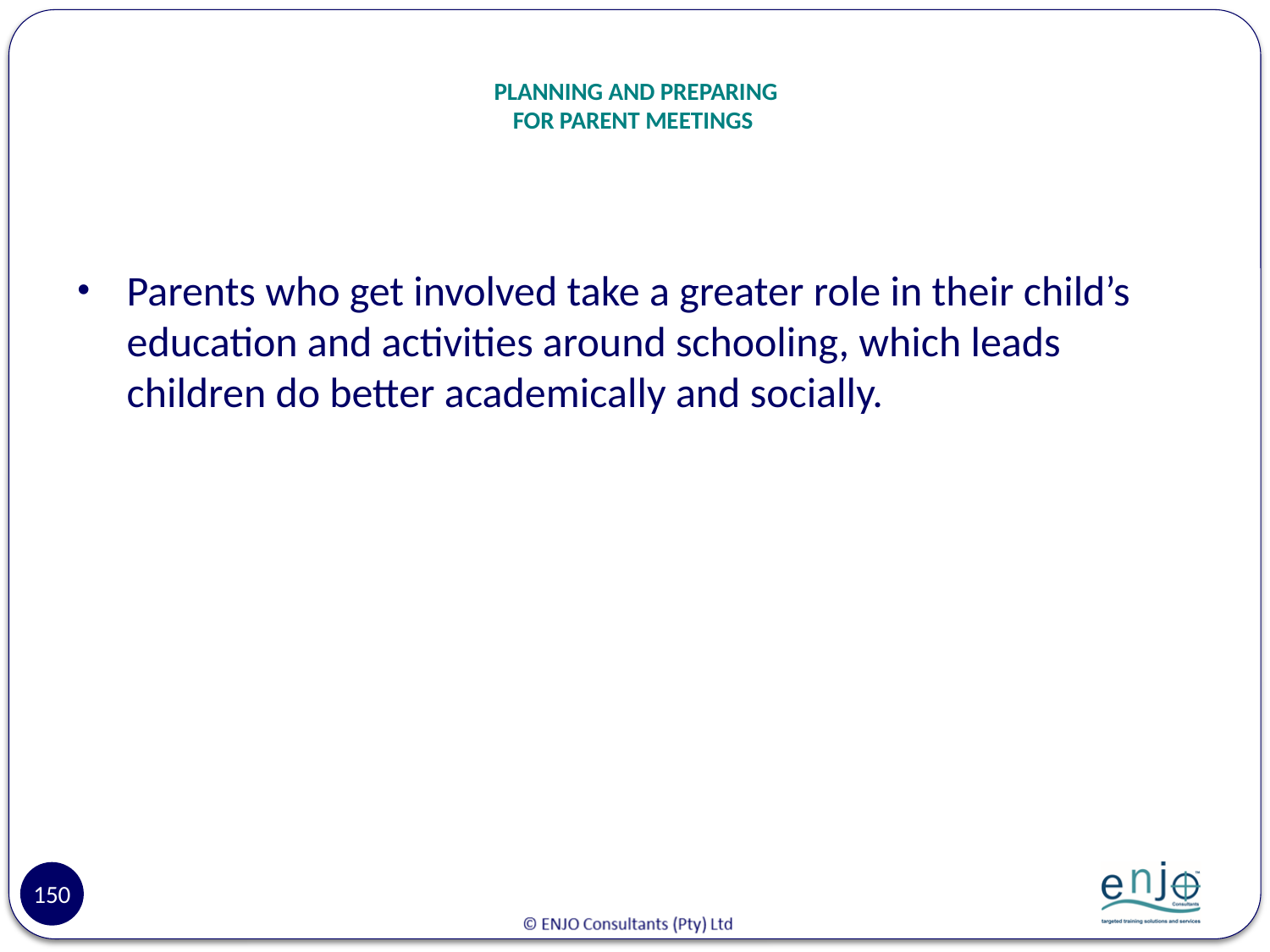

# PLANNING AND PREPARING FOR PARENT MEETINGS

Parents who get involved take a greater role in their child’s education and activities around schooling, which leads children do better academically and socially.

150